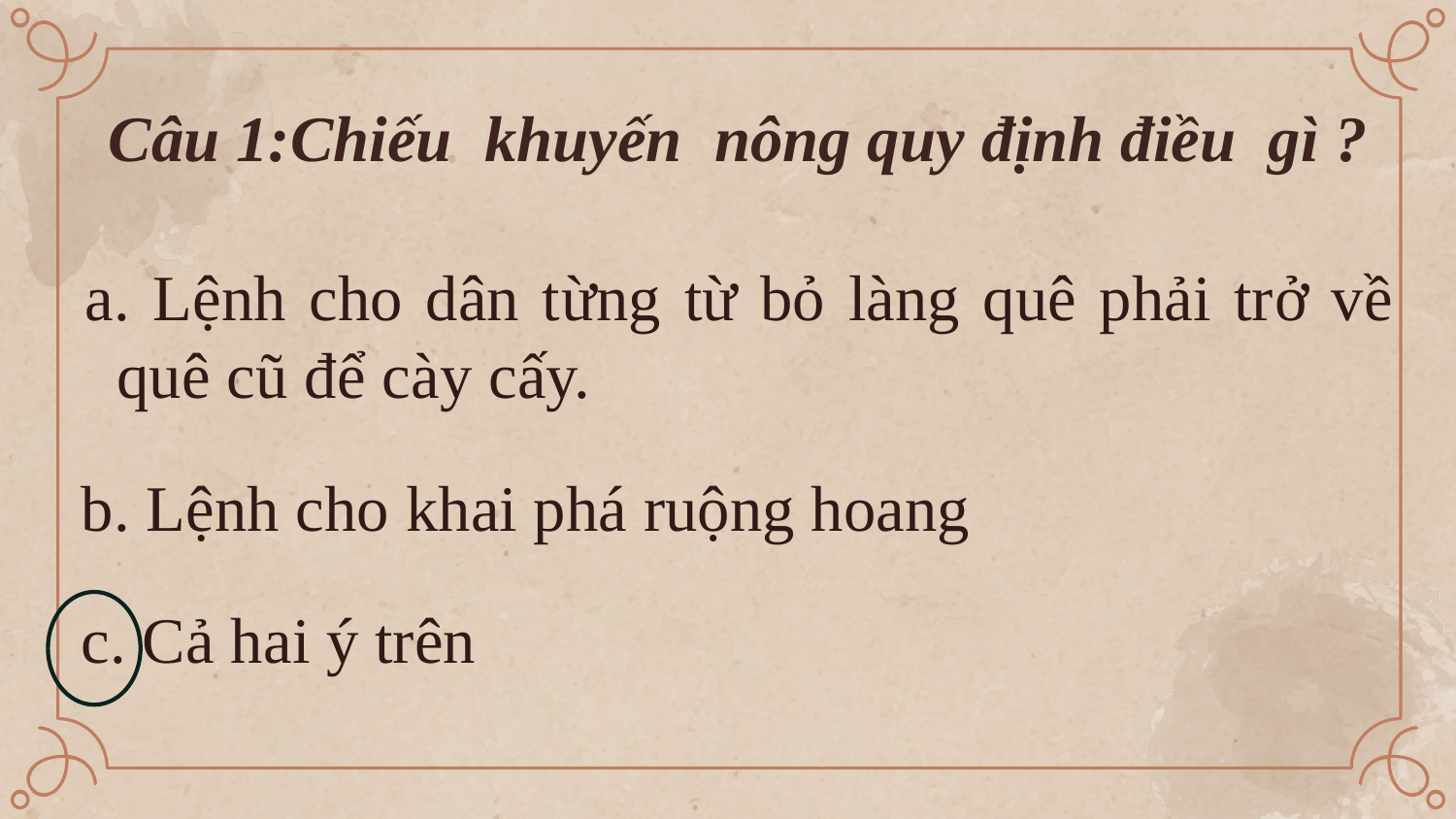

Câu 1:Chiếu  khuyến  nông quy định điều  gì ?
 a. Lệnh cho dân từng từ bỏ làng quê phải trở về quê cũ để cày cấy.
b. Lệnh cho khai phá ruộng hoang

c. Cả hai ý trên